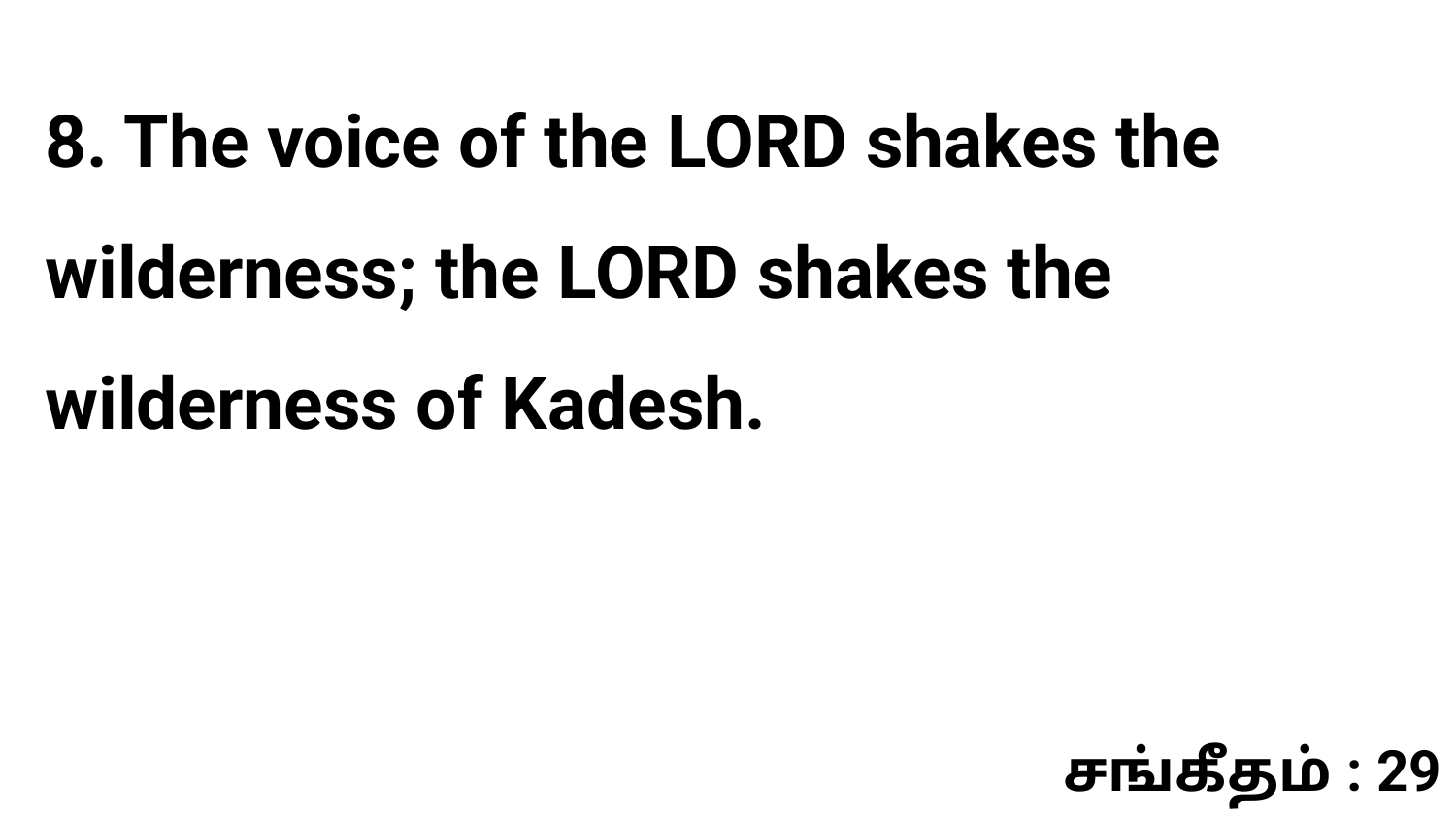

8. The voice of the LORD shakes the wilderness; the LORD shakes the wilderness of Kadesh.
சங்கீதம் : 29